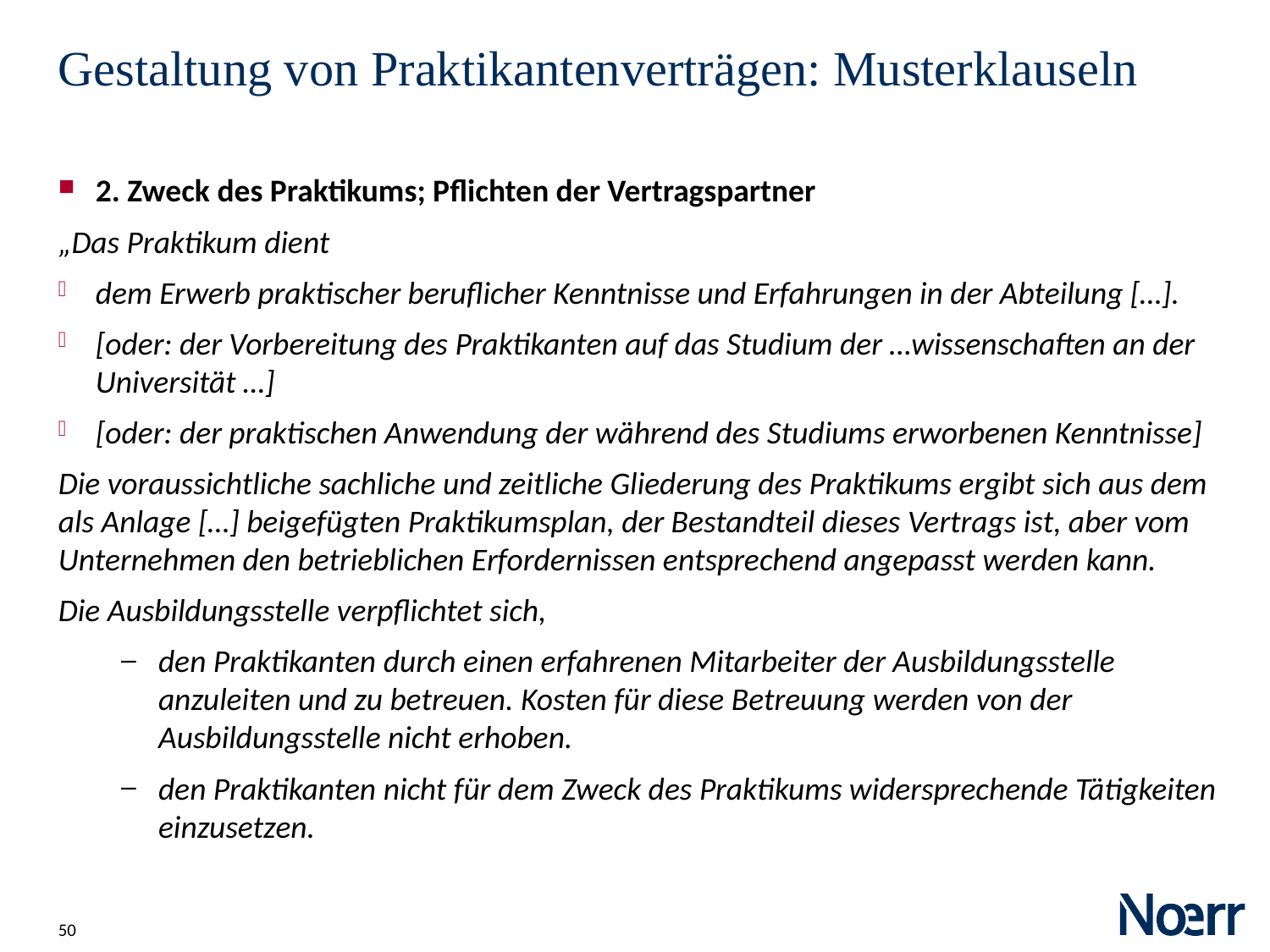

Date
# Gestaltung von Praktikantenverträgen: Musterklauseln
2. Zweck des Praktikums; Pflichten der Vertragspartner
„Das Praktikum dient
dem Erwerb praktischer beruflicher Kenntnisse und Erfahrungen in der Abteilung […].
[oder: der Vorbereitung des Praktikanten auf das Studium der …wissenschaften an der Universität …]
[oder: der praktischen Anwendung der während des Studiums erworbenen Kenntnisse]
Die voraussichtliche sachliche und zeitliche Gliederung des Praktikums ergibt sich aus dem als Anlage […] beigefügten Praktikumsplan, der Bestandteil dieses Vertrags ist, aber vom Unternehmen den betrieblichen Erfordernissen entsprechend angepasst werden kann.
Die Ausbildungsstelle verpflichtet sich,
den Praktikanten durch einen erfahrenen Mitarbeiter der Ausbildungsstelle anzuleiten und zu betreuen. Kosten für diese Betreuung werden von der Ausbildungsstelle nicht erhoben.
den Praktikanten nicht für dem Zweck des Praktikums widersprechende Tätigkeiten einzusetzen.